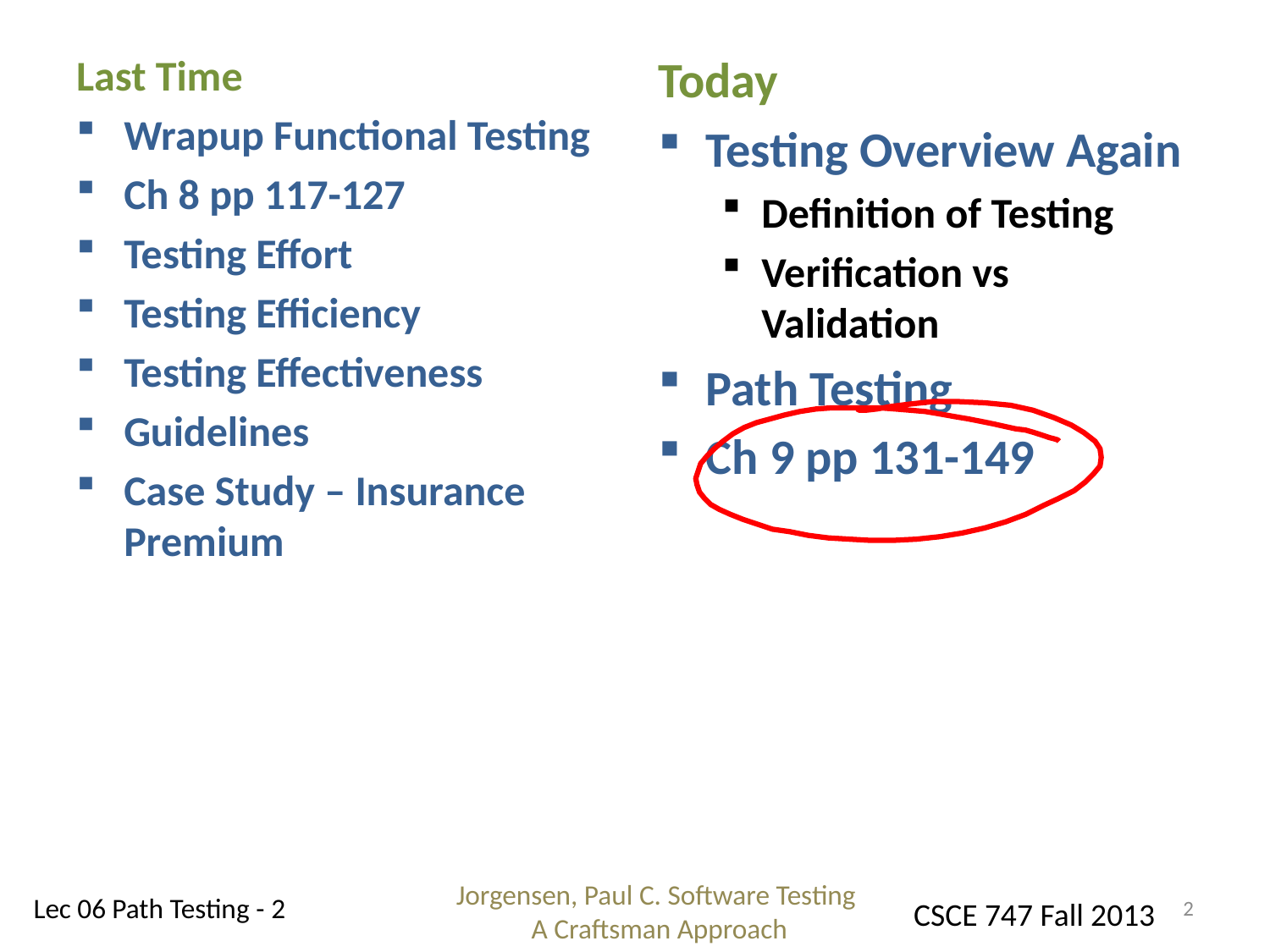

Last Time
Wrapup Functional Testing
Ch 8 pp 117-127
Testing Effort
Testing Efficiency
Testing Effectiveness
Guidelines
Case Study – Insurance Premium
Today
Testing Overview Again
Definition of Testing
Verification vs Validation
Path Testing
Ch 9 pp 131-149

Jorgensen, Paul C. Software Testing
A Craftsman Approach
2